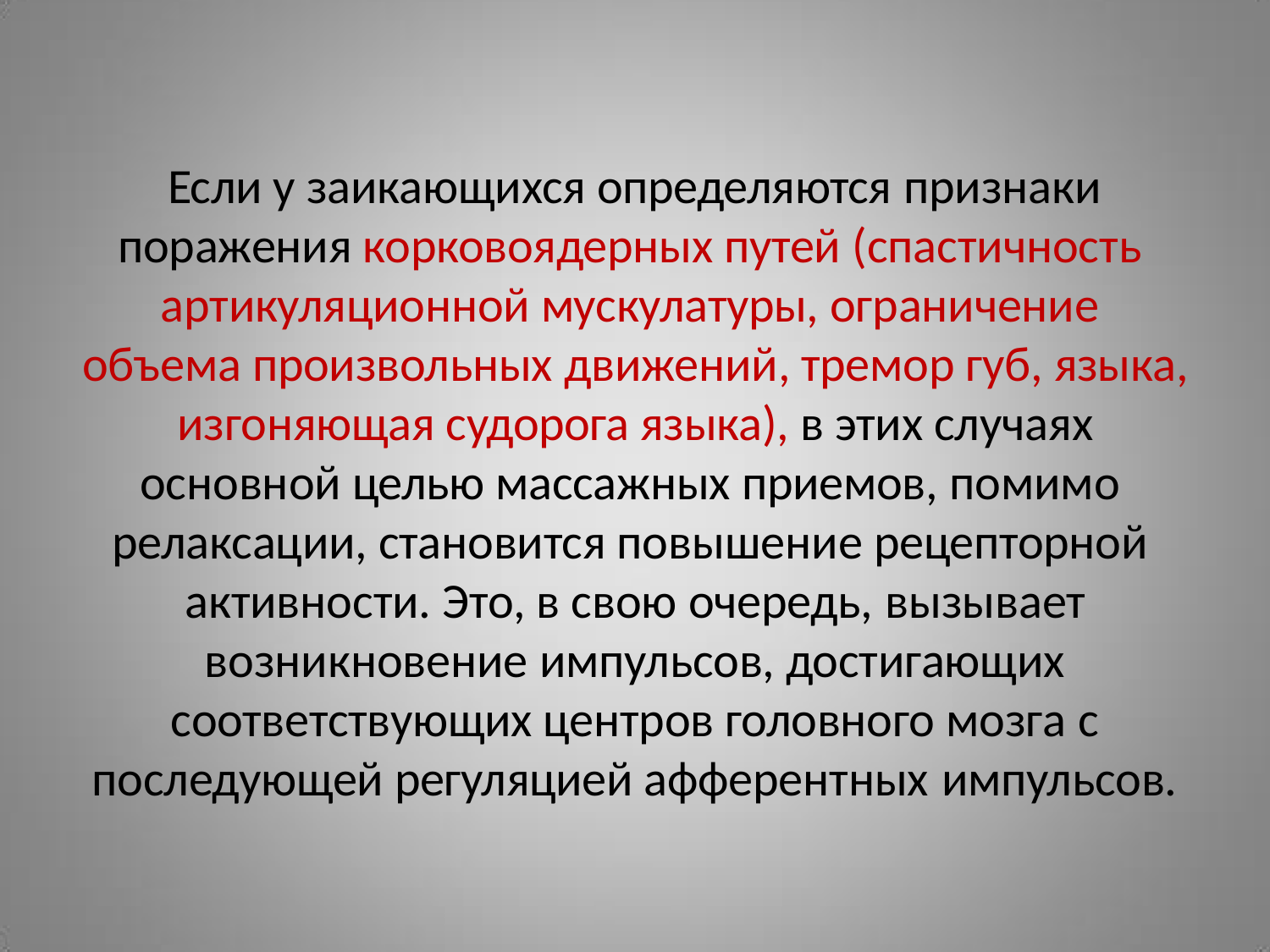

Если у заикающихся определяются признаки
поражения корковоядерных путей (спастичность  артикуляционной мускулатуры, ограничение  объема произвольных движений, тремор губ, языка,  изгоняющая судорога языка), в этих случаях  основной целью массажных приемов, помимо  релаксации, становится повышение рецепторной  активности. Это, в свою очередь, вызывает
возникновение импульсов, достигающих
соответствующих центров головного мозга с
последующей регуляцией афферентных импульсов.